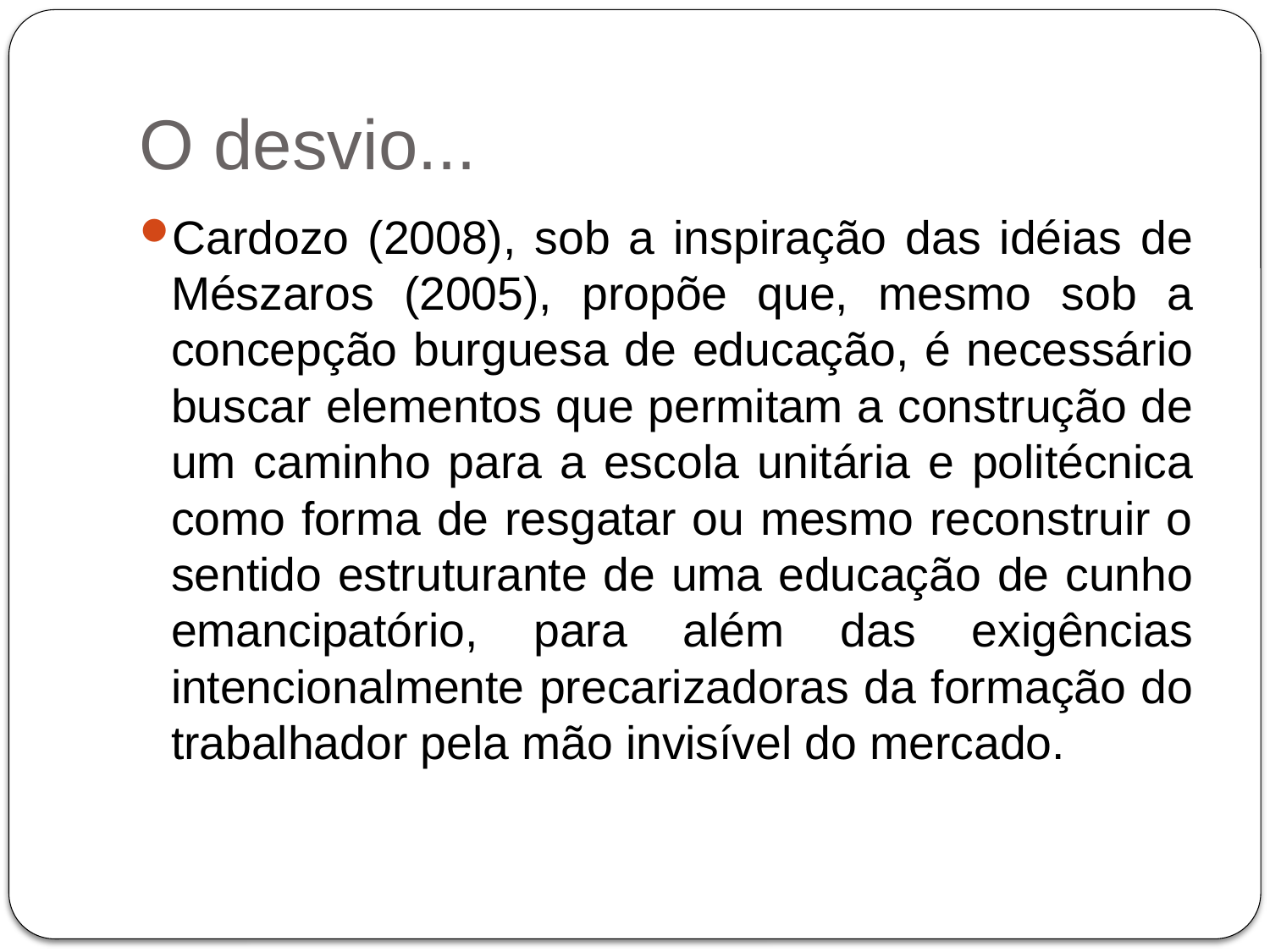

# O desvio...
Cardozo (2008), sob a inspiração das idéias de Mészaros (2005), propõe que, mesmo sob a concepção burguesa de educação, é necessário buscar elementos que permitam a construção de um caminho para a escola unitária e politécnica como forma de resgatar ou mesmo reconstruir o sentido estruturante de uma educação de cunho emancipatório, para além das exigências intencionalmente precarizadoras da formação do trabalhador pela mão invisível do mercado.